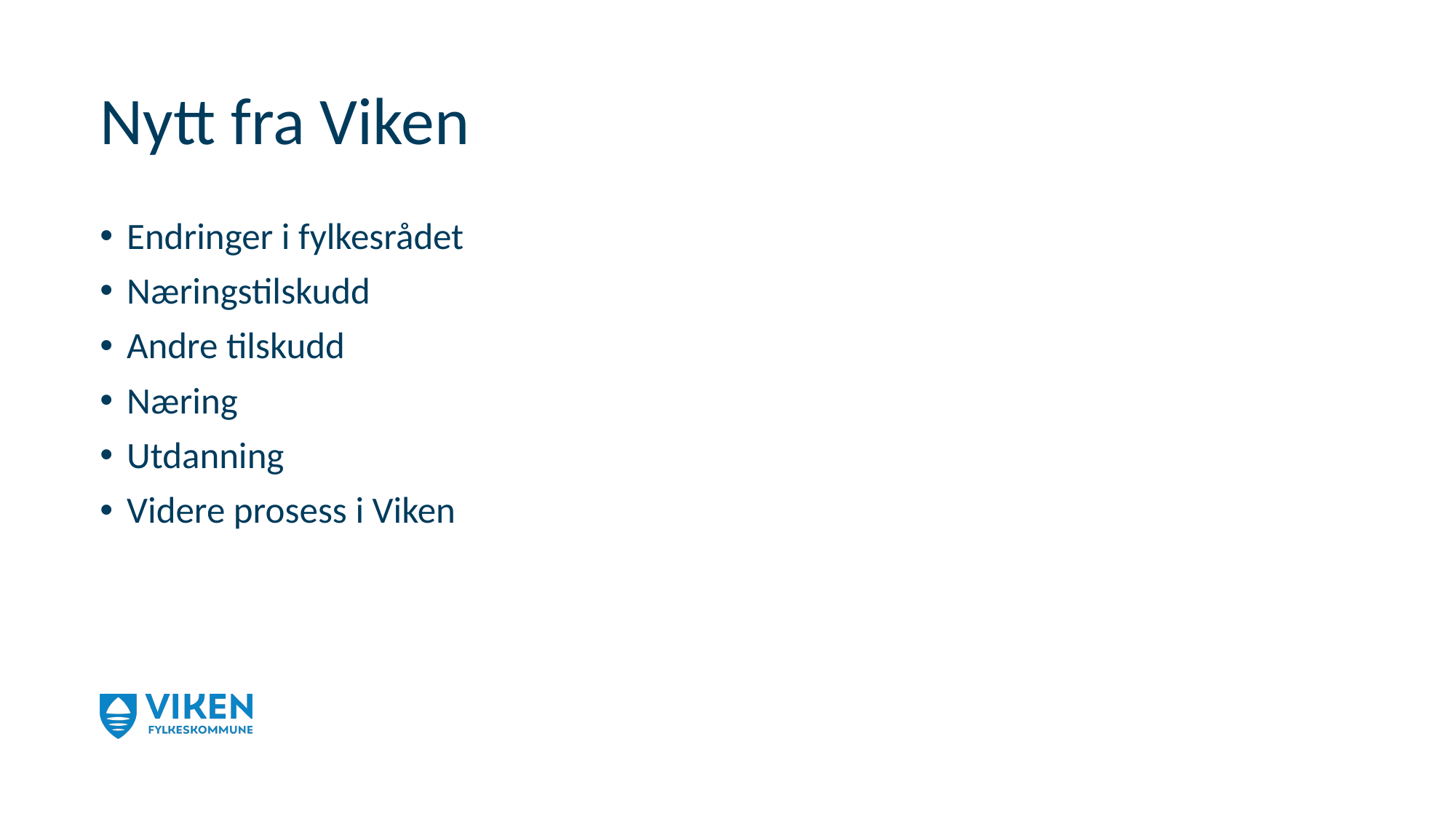

# Nytt fra Viken

Endringer i fylkesrådet
Næringstilskudd
Andre tilskudd
Næring
Utdanning
Videre prosess i Viken